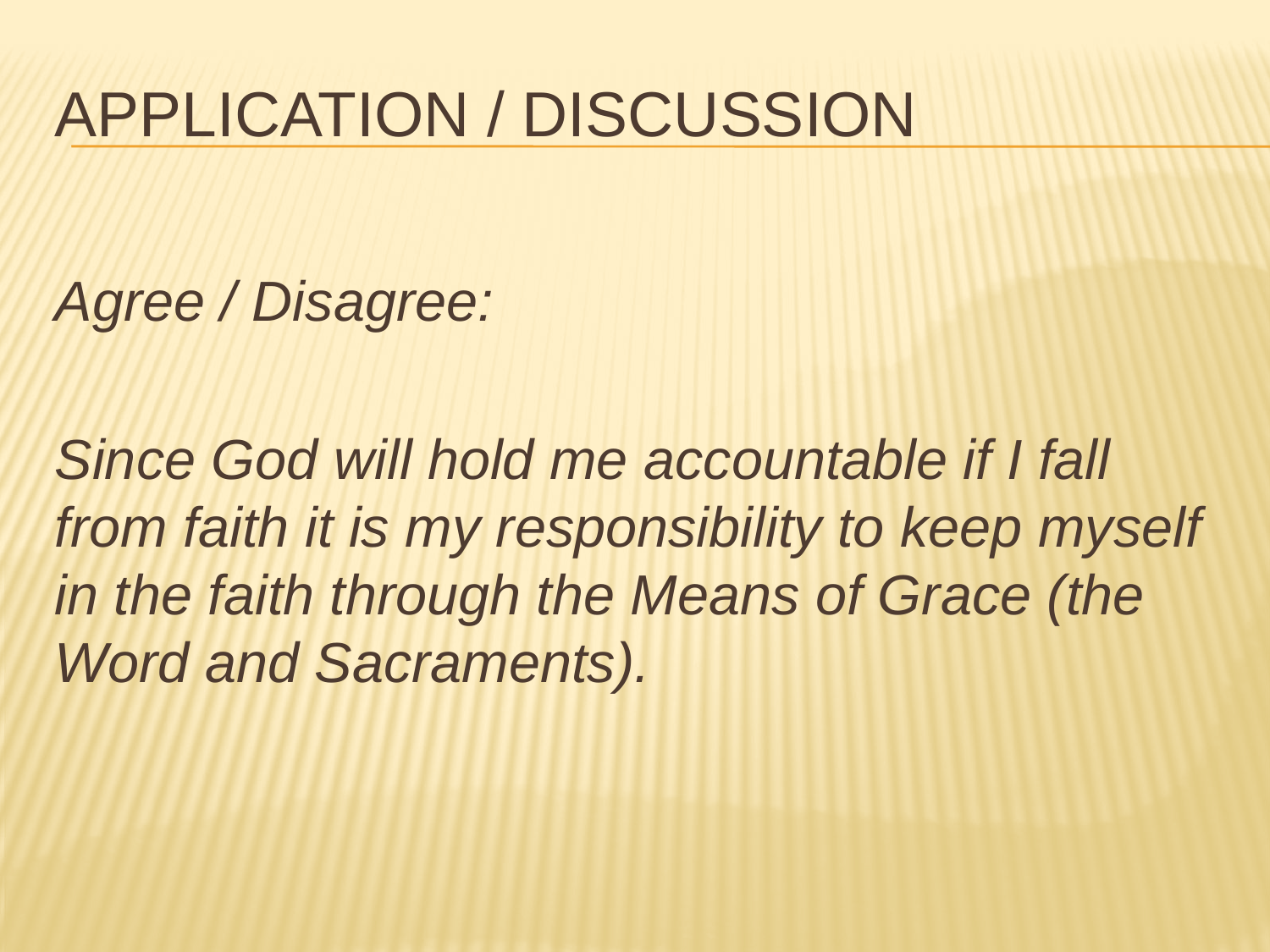

# Application / discussion

Agree / Disagree:

Since God will hold me accountable if I fall from faith it is my responsibility to keep myself in the faith through the Means of Grace (the Word and Sacraments).